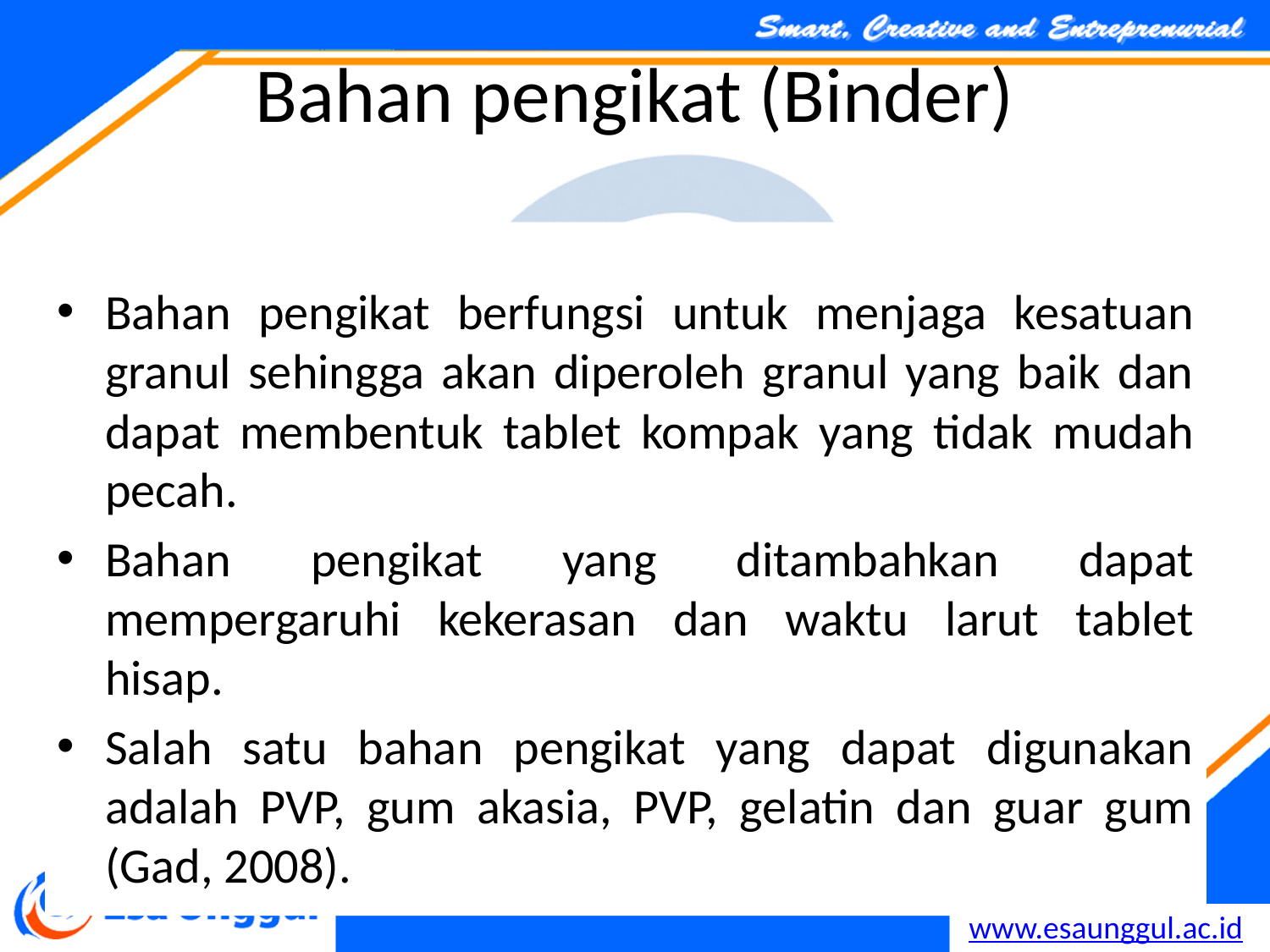

# Bahan pengikat (Binder)

Bahan pengikat berfungsi untuk menjaga kesatuan granul sehingga akan diperoleh granul yang baik dan dapat membentuk tablet kompak yang tidak mudah pecah.
Bahan pengikat yang ditambahkan dapat mempergaruhi kekerasan dan waktu larut tablet hisap.
Salah satu bahan pengikat yang dapat digunakan adalah PVP, gum akasia, PVP, gelatin dan guar gum (Gad, 2008).